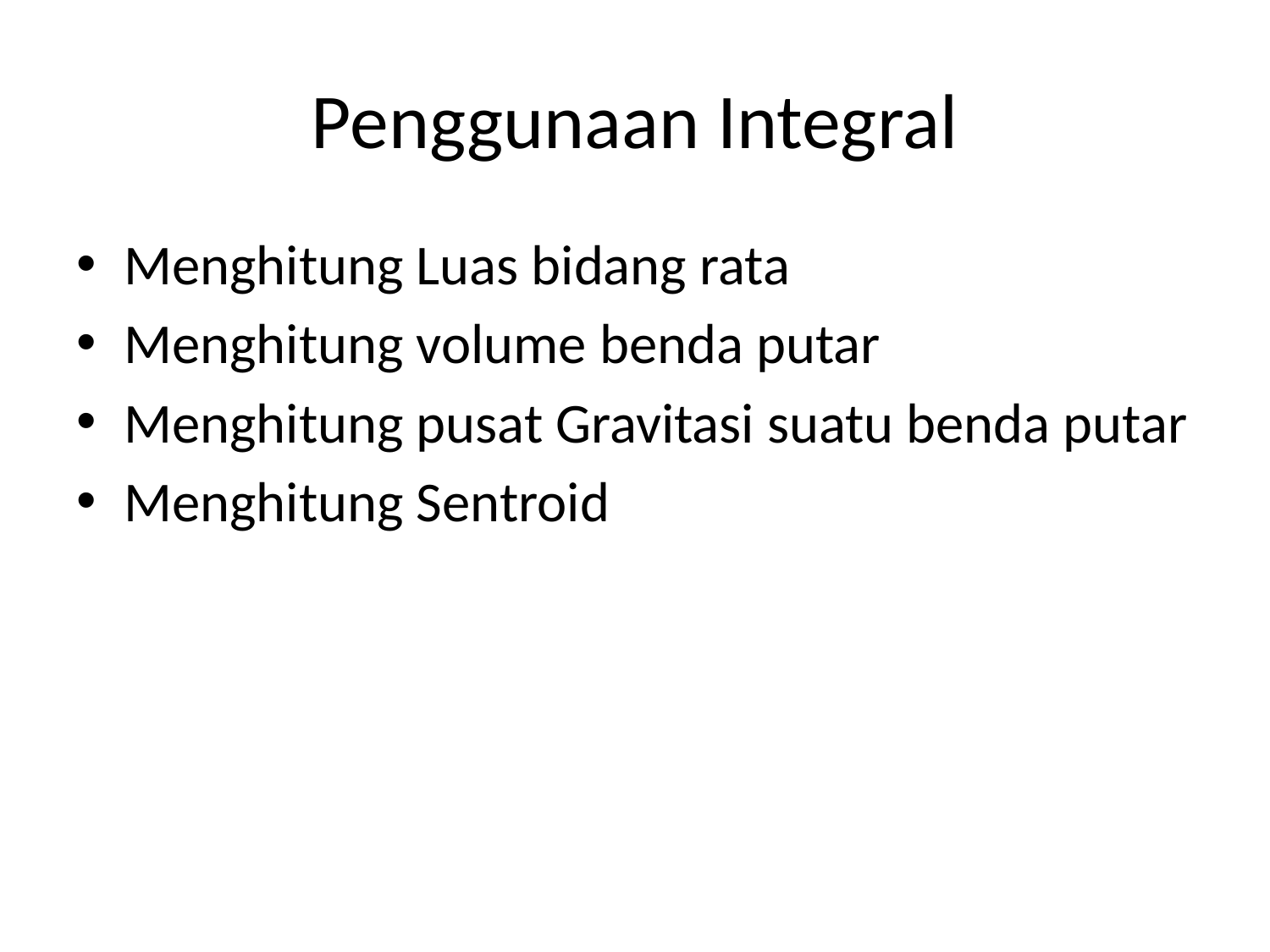

# Penggunaan Integral
Menghitung Luas bidang rata
Menghitung volume benda putar
Menghitung pusat Gravitasi suatu benda putar
Menghitung Sentroid